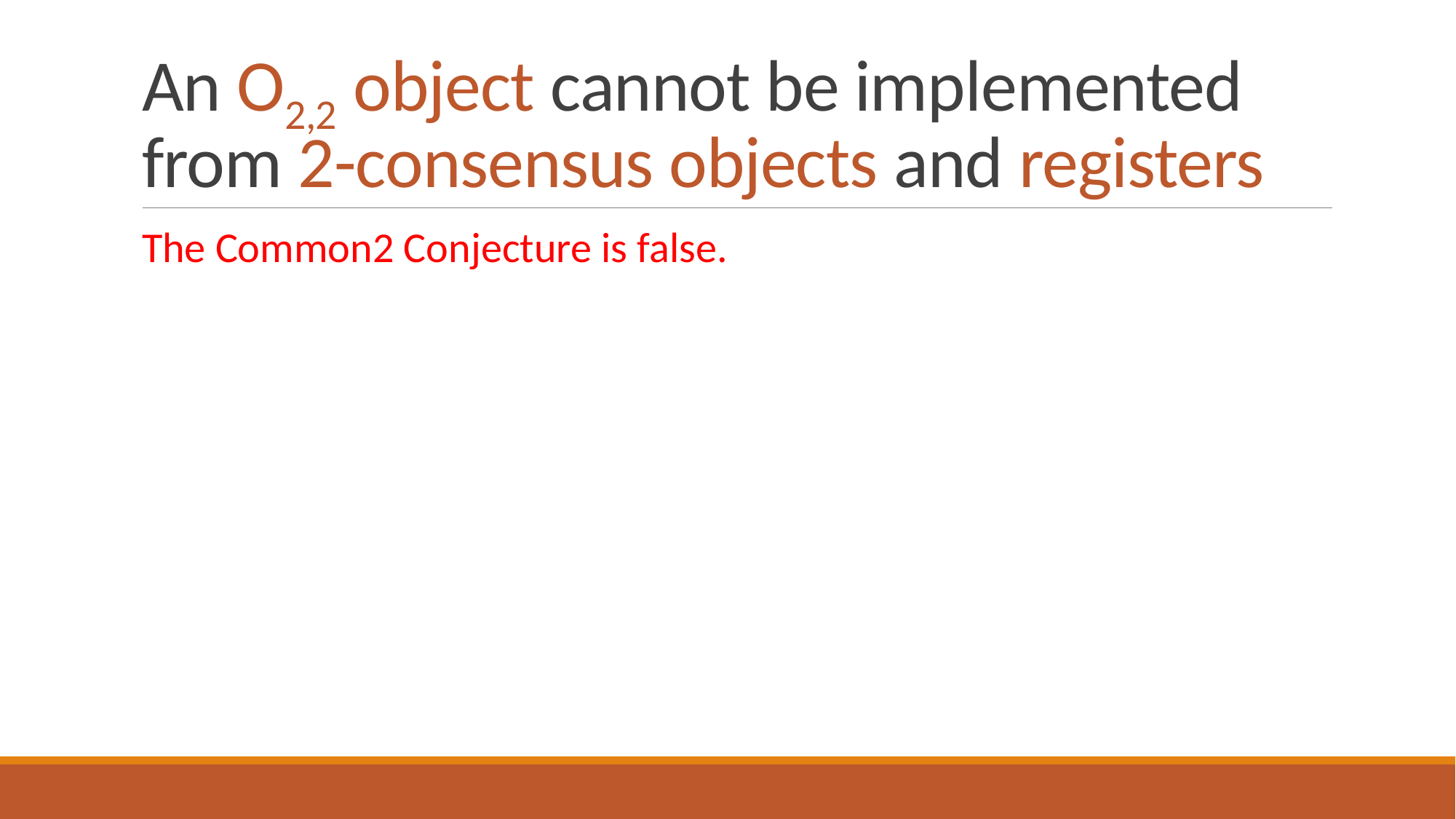

# An O2,2 object cannot be implemented from 2-consensus objects and registers
The Common2 Conjecture is false.